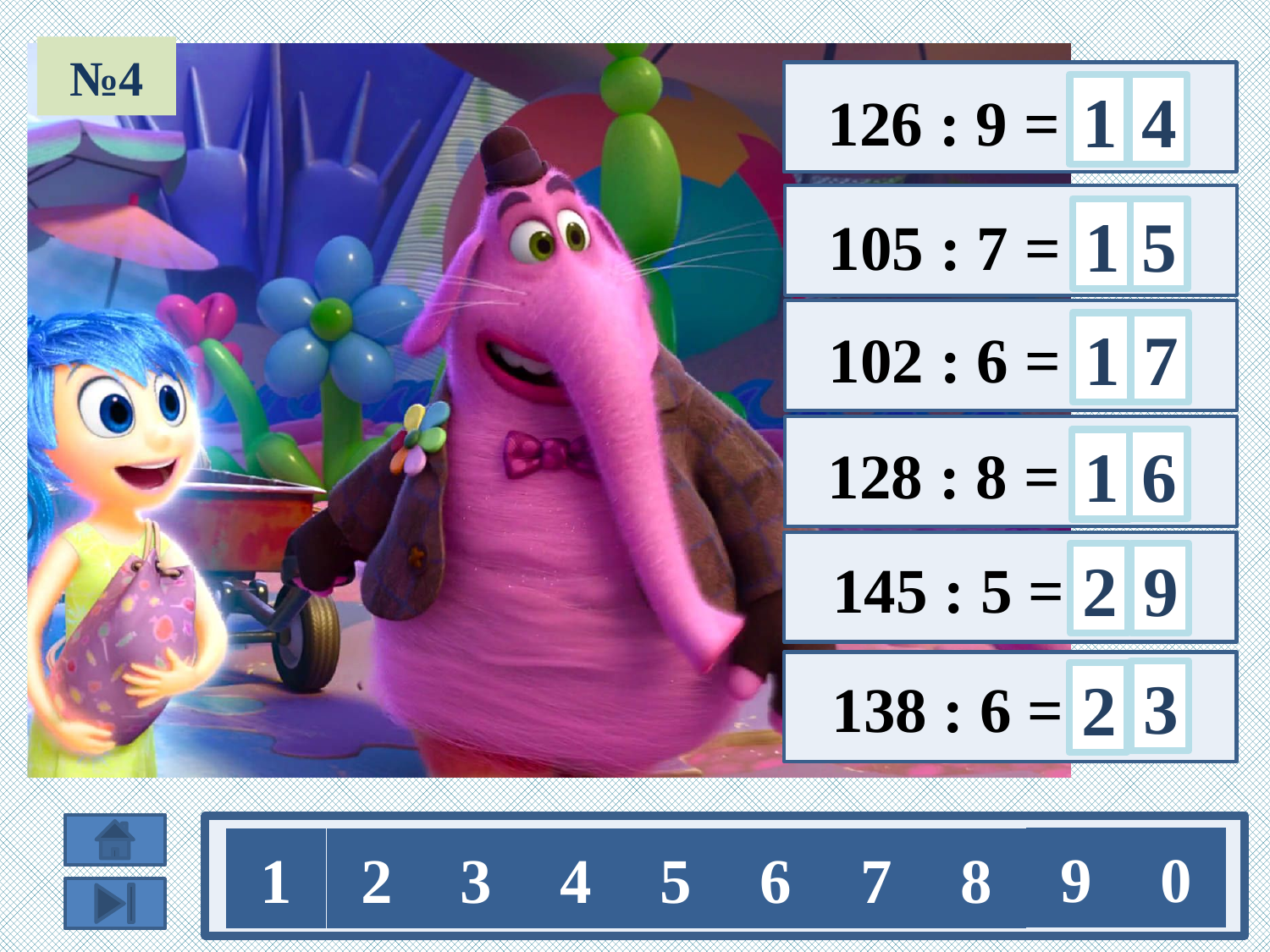

№4
1
4
   126 : 9 =
1
5
   105 : 7 =
7
1
   102 : 6 =
6
   128 : 8 =
1
   145 : 5 =
2
9
3
2
   138 : 6 =

9
0
1
2
3
4
5
6
7
8